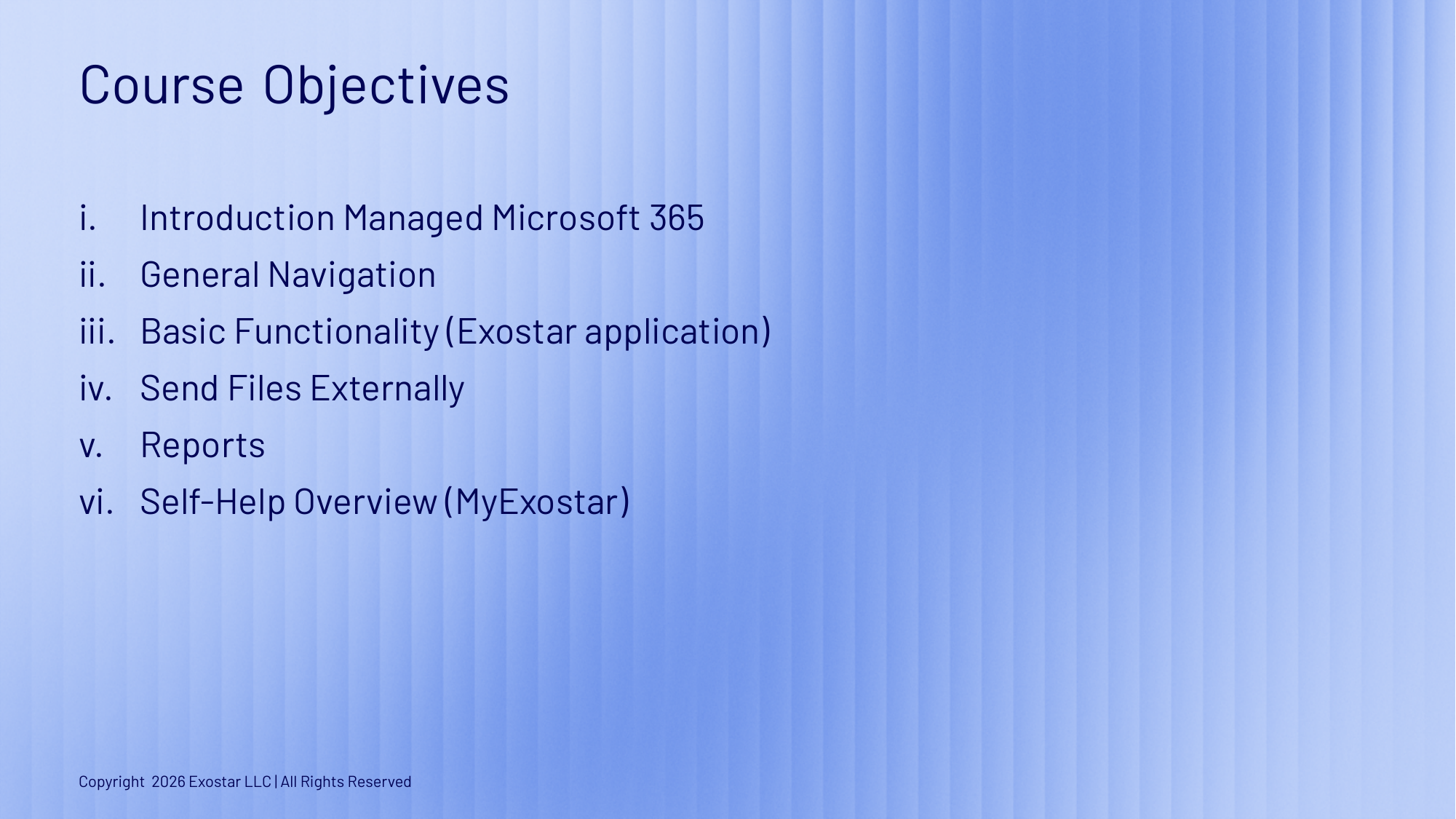

# Course Objectives
Introduction Managed Microsoft 365
General Navigation
Basic Functionality (Exostar application)
Send Files Externally
Reports
Self-Help Overview (MyExostar)
2026
Copyright              Exostar LLC | All Rights Reserved